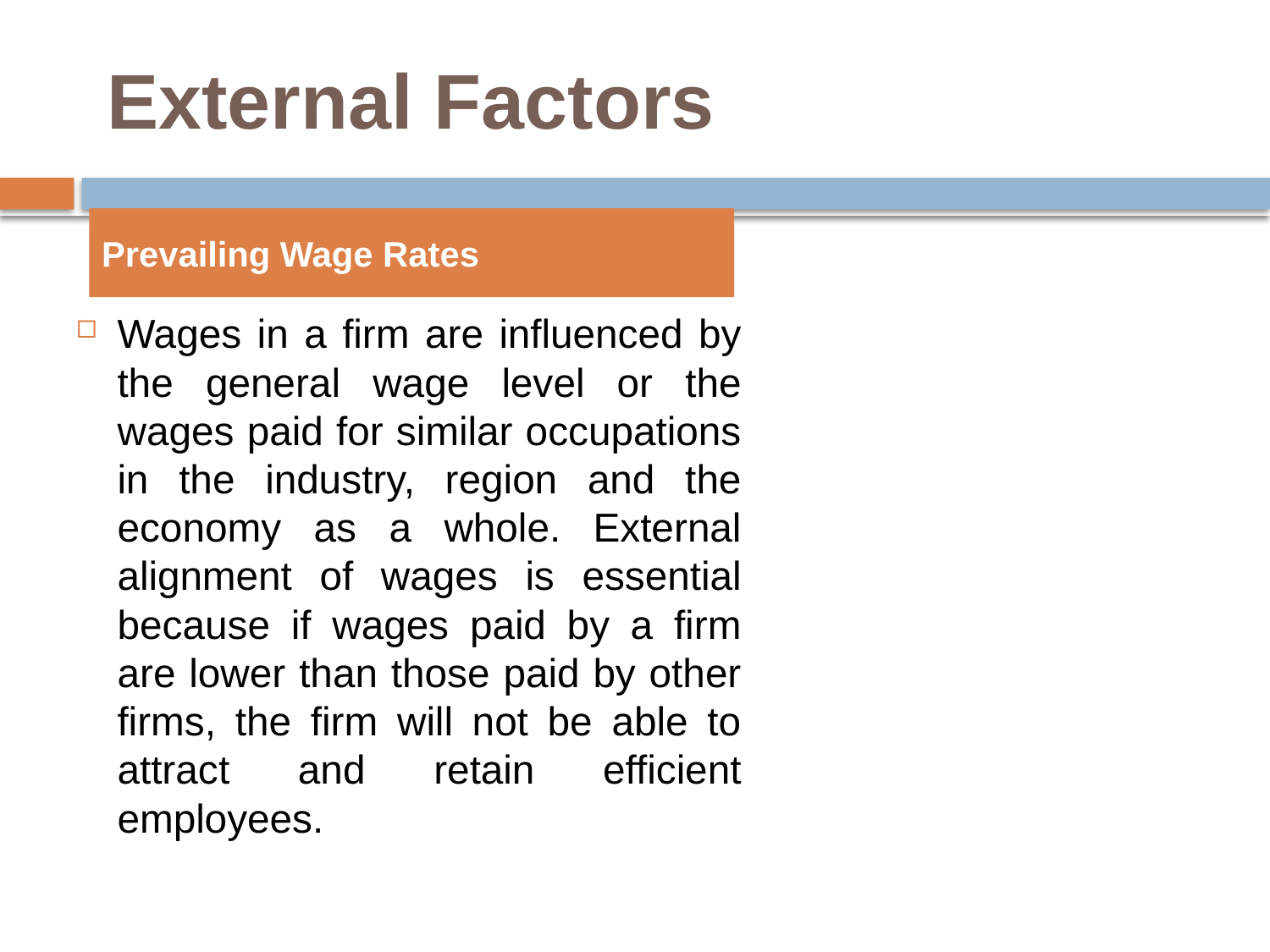

# External Factors
Prevailing Wage Rates
Wages in a firm are influenced by the general wage level or the wages paid for similar occupations in the industry, region and the economy as a whole. External alignment of wages is essential because if wages paid by a firm are lower than those paid by other firms, the firm will not be able to attract and retain efficient employees.